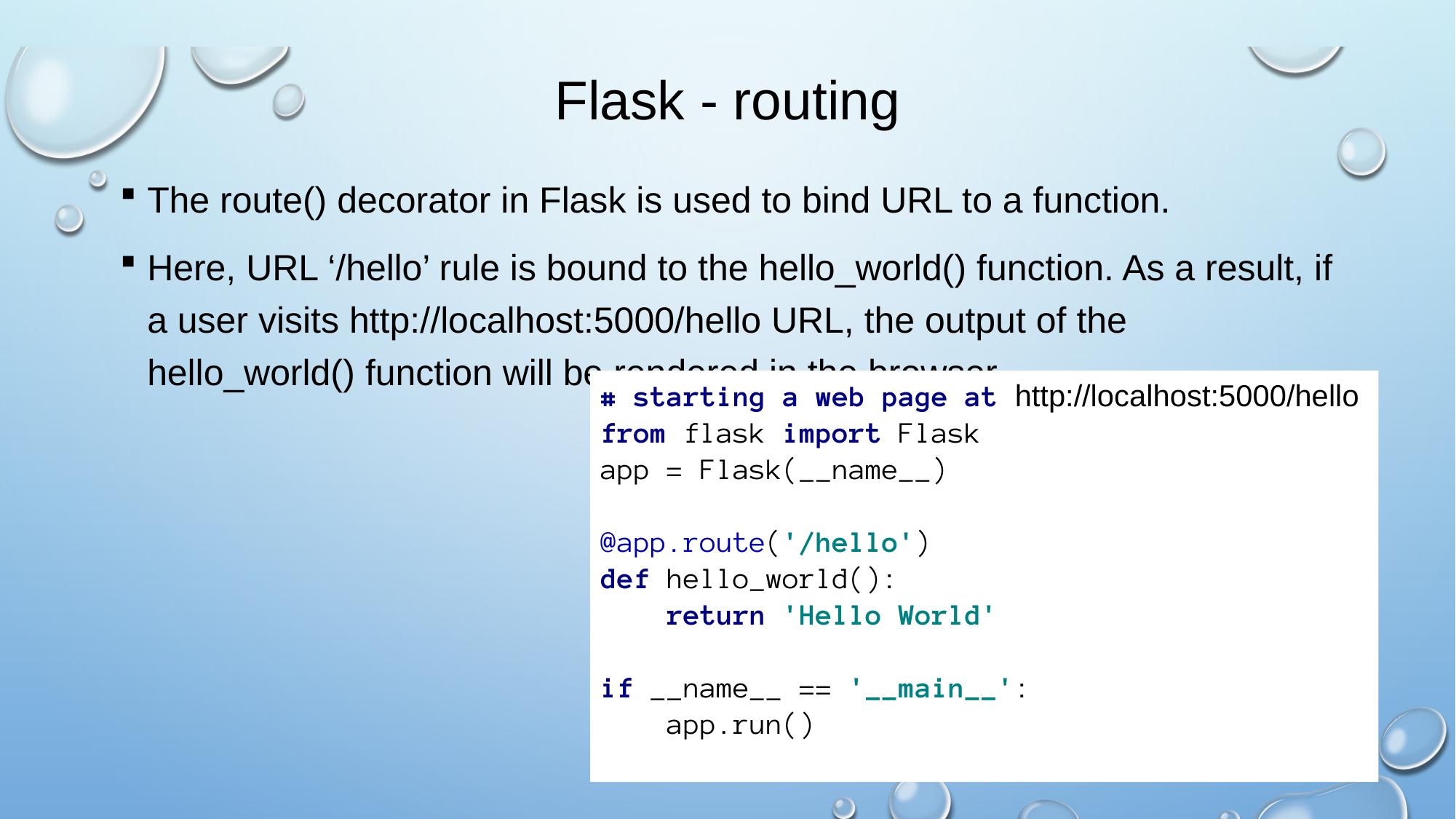

# Flask - routing
The route() decorator in Flask is used to bind URL to a function.
Here, URL ‘/hello’ rule is bound to the hello_world() function. As a result, if a user visits http://localhost:5000/hello URL, the output of the hello_world() function will be rendered in the browser.

# starting a web page at http://localhost:5000/hello
from flask import Flask
app = Flask(__name__)
@app.route('/hello')
def hello_world():
    return 'Hello World'
if __name__ == '__main__':
    app.run()